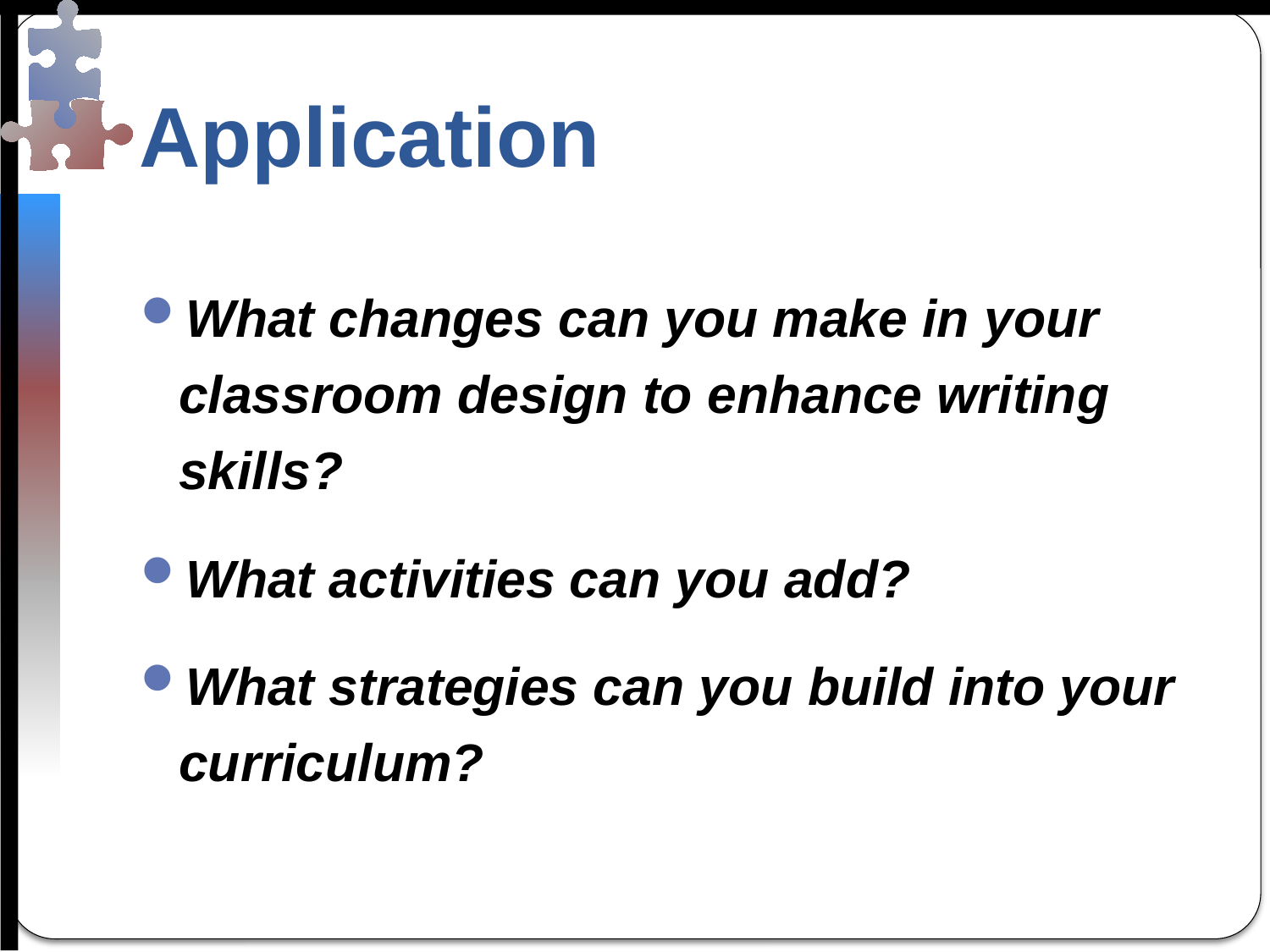

# Application
What changes can you make in your classroom design to enhance writing skills?
What activities can you add?
What strategies can you build into your curriculum?